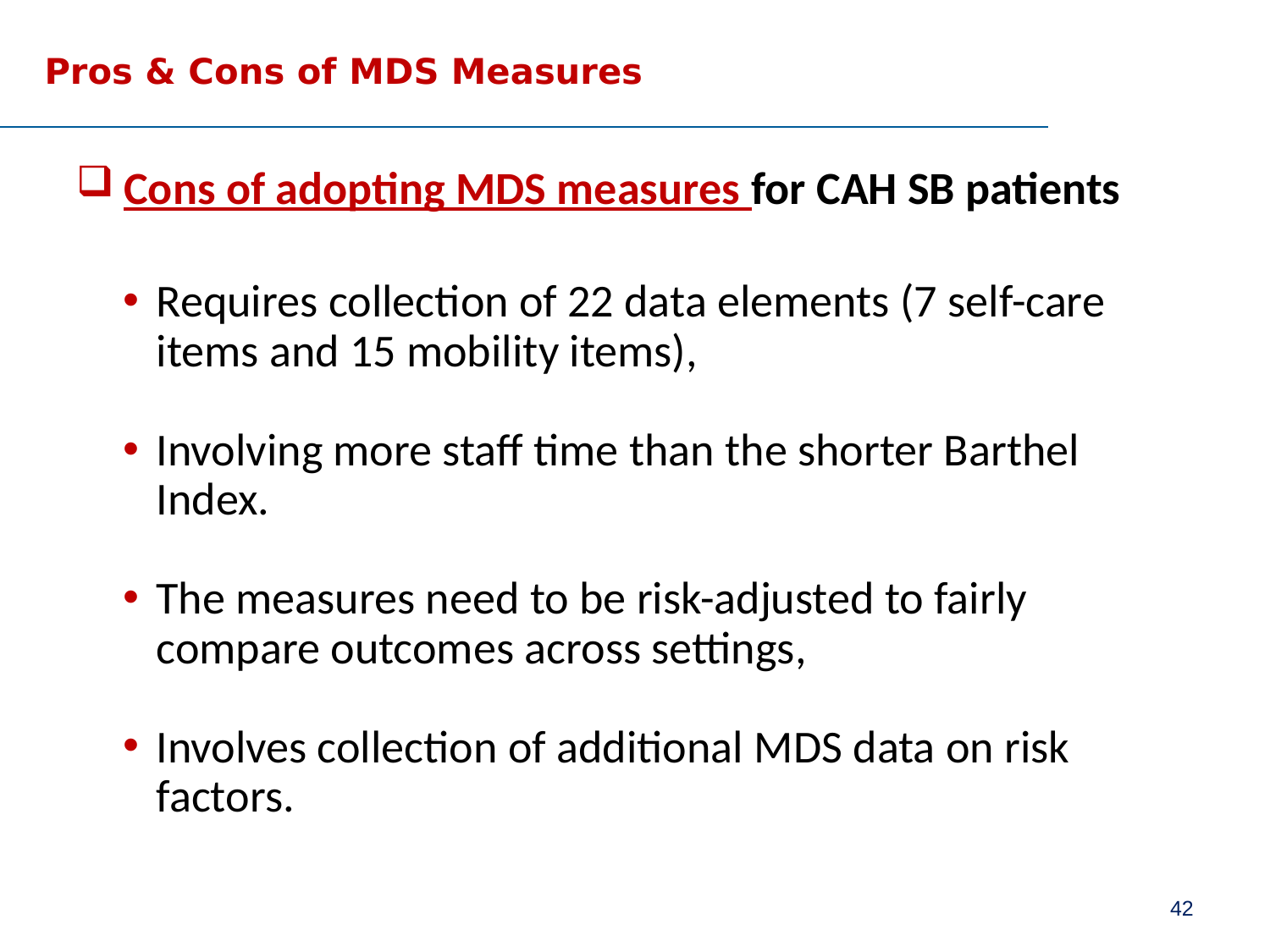

# Pros & Cons of MDS Measures
 Cons of adopting MDS measures for CAH SB patients

Requires collection of 22 data elements (7 self-care items and 15 mobility items),

Involving more staff time than the shorter Barthel Index.

The measures need to be risk-adjusted to fairly compare outcomes across settings,

Involves collection of additional MDS data on risk factors.

42